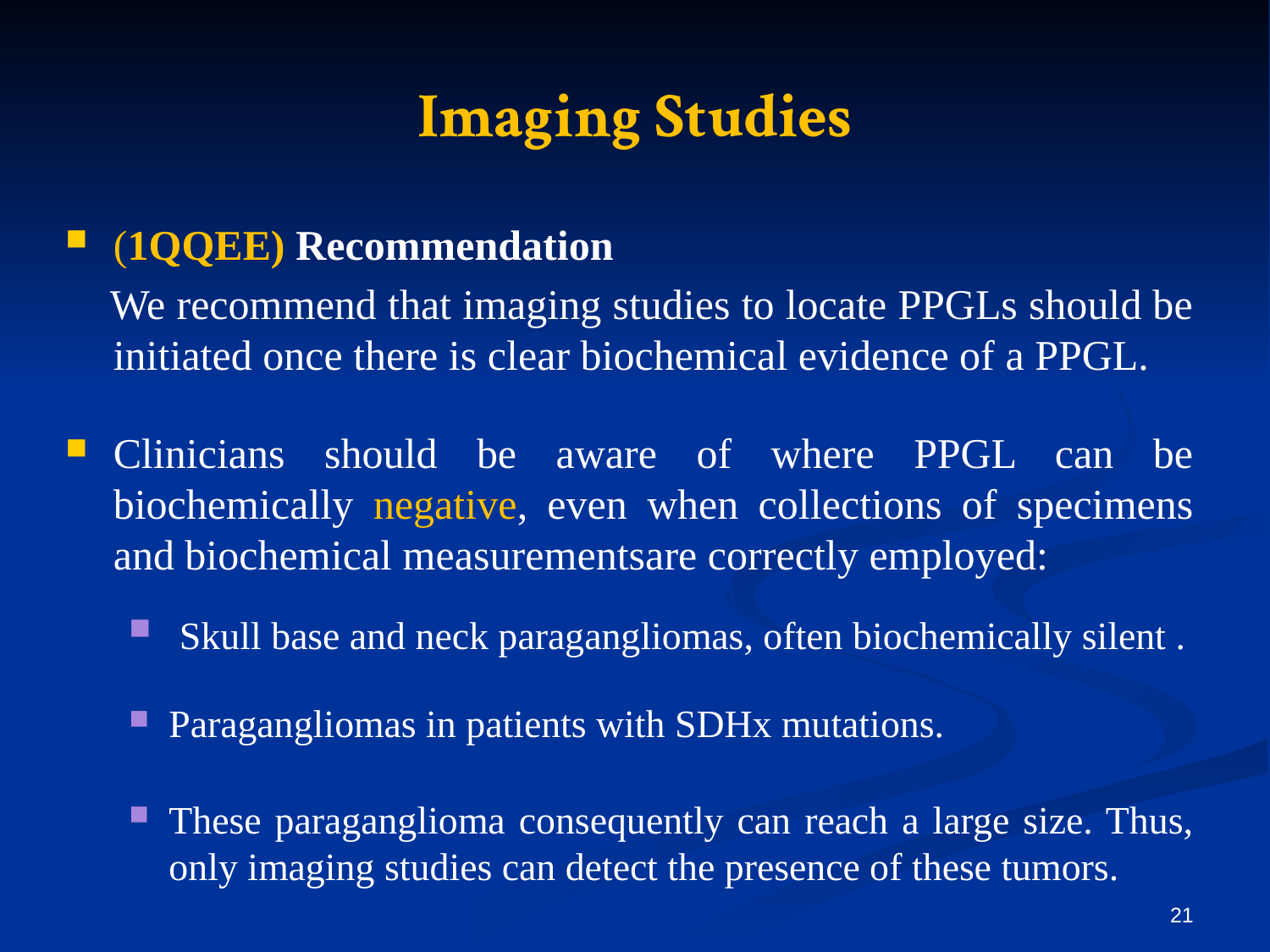

# Imaging Studies
(1QQEE) Recommendation
    We recommend that imaging studies to locate PPGLs should be initiated once there is clear biochemical evidence of a PPGL.

Clinicians should be aware of where PPGL can be biochemically negative, even when collections of specimens and biochemical measurementsare correctly employed:

 Skull base and neck paragangliomas, often biochemically silent .

Paragangliomas in patients with SDHx mutations.

These paraganglioma consequently can reach a large size. Thus, only imaging studies can detect the presence of these tumors.
21